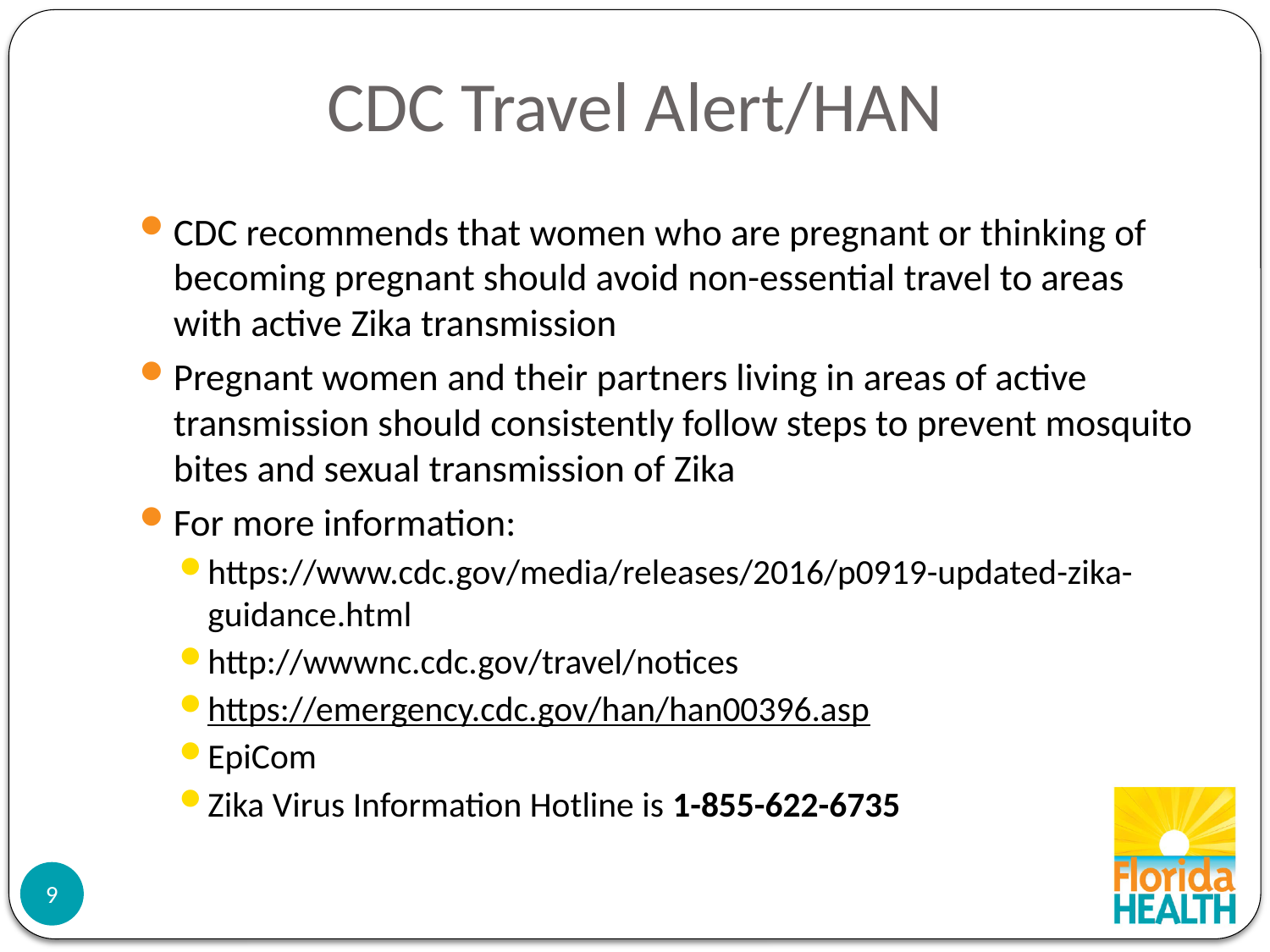

# CDC Travel Alert/HAN
CDC recommends that women who are pregnant or thinking of becoming pregnant should avoid non-essential travel to areas with active Zika transmission
Pregnant women and their partners living in areas of active transmission should consistently follow steps to prevent mosquito bites and sexual transmission of Zika
For more information:
https://www.cdc.gov/media/releases/2016/p0919-updated-zika-guidance.html
http://wwwnc.cdc.gov/travel/notices
https://emergency.cdc.gov/han/han00396.asp
EpiCom
Zika Virus Information Hotline is 1-855-622-6735

9